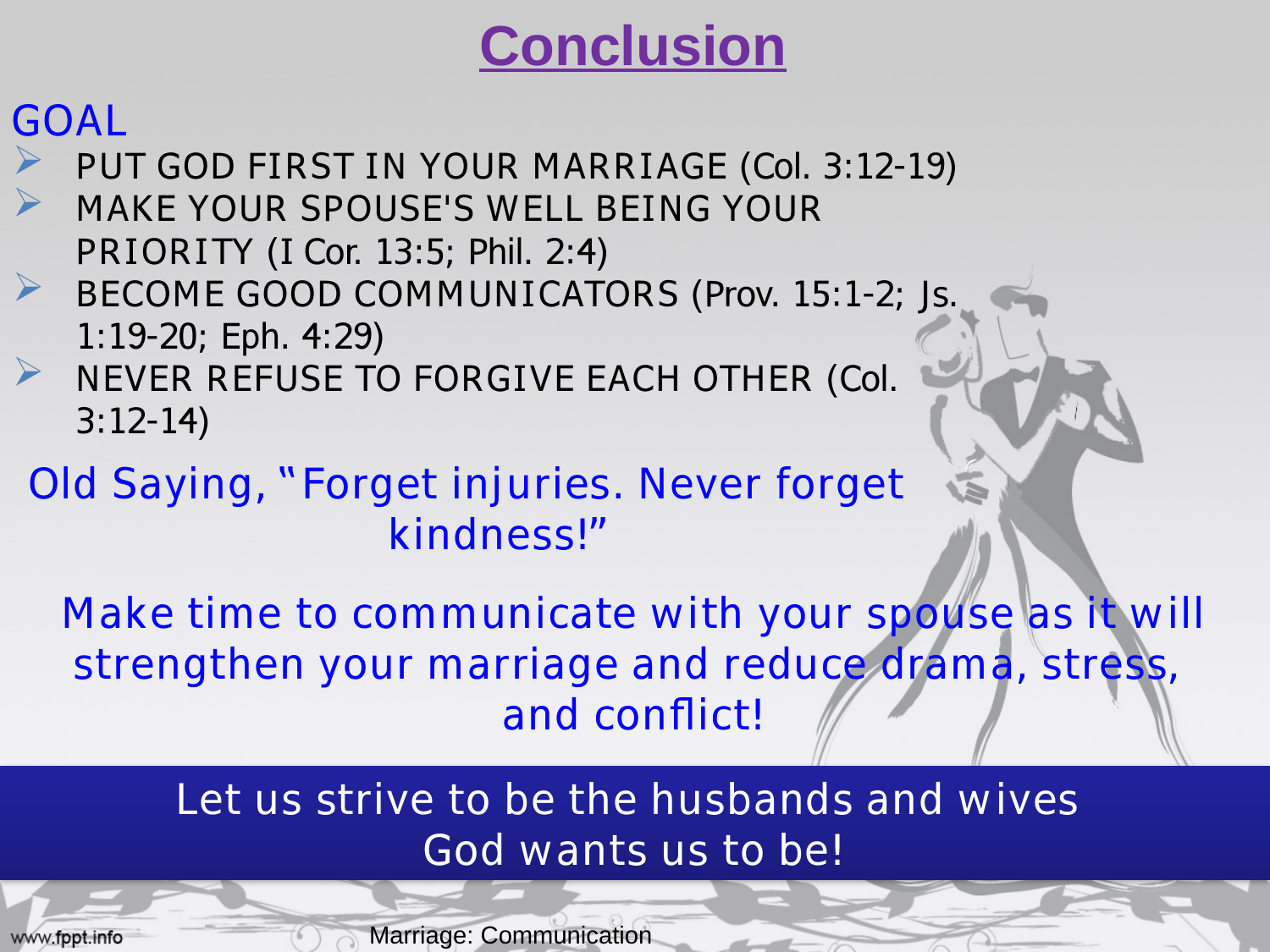

# Conclusion
GOAL
PUT GOD FIRST IN YOUR MARRIAGE (Col. 3:12-19)
MAKE YOUR SPOUSE'S WELL BEING YOUR PRIORITY (I Cor. 13:5; Phil. 2:4)
BECOME GOOD COMMUNICATORS (Prov. 15:1-2; Js. 1:19-20; Eph. 4:29)
NEVER REFUSE TO FORGIVE EACH OTHER (Col. 3:12-14)
Old Saying, “Forget injuries. Never forget kindness!”
Make time to communicate with your spouse as it will
strengthen your marriage and reduce drama, stress,
and conflict!
Let us strive to be the husbands and wives
God wants us to be!
Marriage: Communication